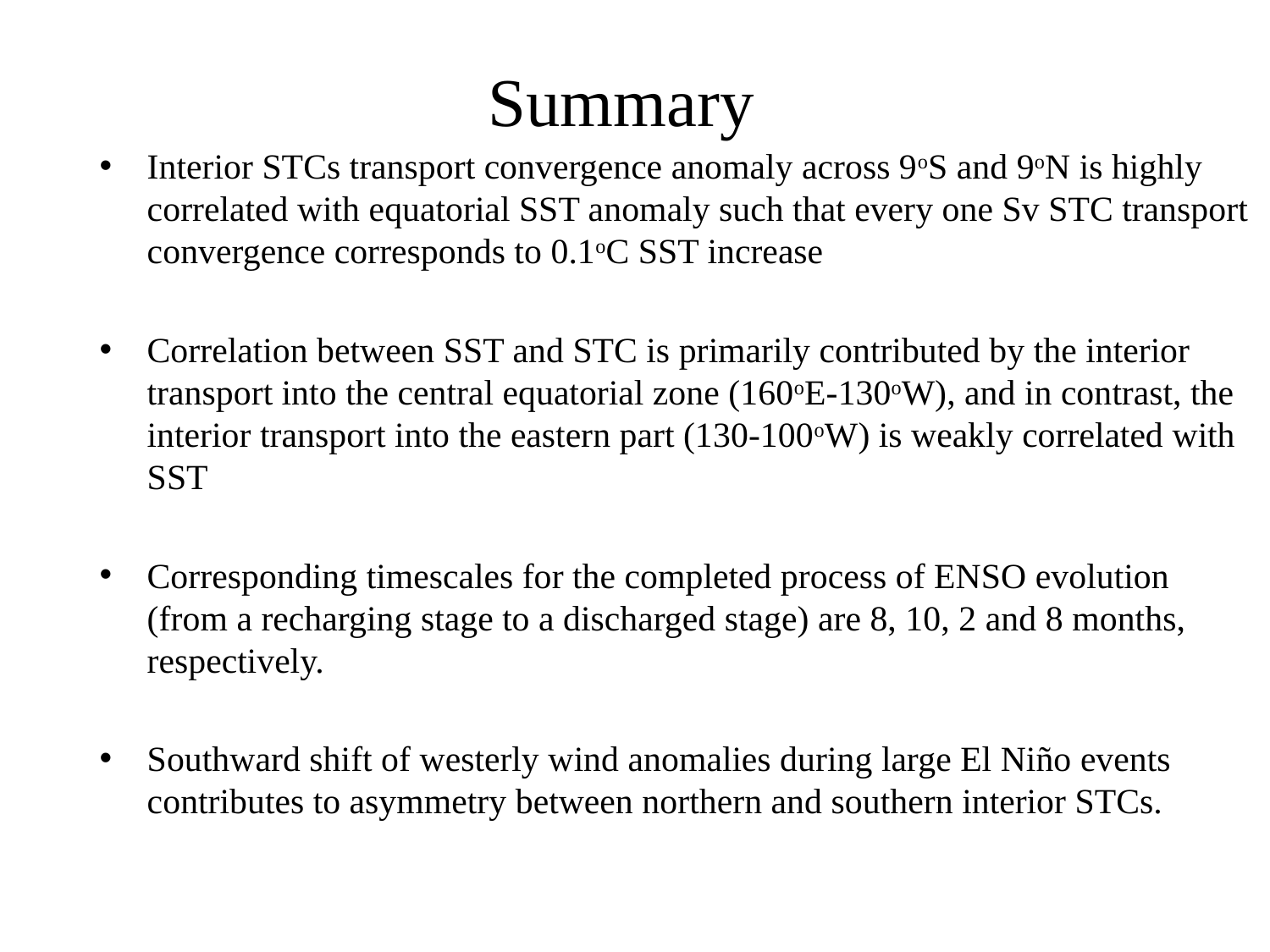

# Summary
Interior STCs transport convergence anomaly across 9oS and 9oN is highly correlated with equatorial SST anomaly such that every one Sv STC transport convergence corresponds to 0.1oC SST increase

Correlation between SST and STC is primarily contributed by the interior transport into the central equatorial zone (160oE-130oW), and in contrast, the interior transport into the eastern part (130-100oW) is weakly correlated with SST

Corresponding timescales for the completed process of ENSO evolution (from a recharging stage to a discharged stage) are 8, 10, 2 and 8 months, respectively.

Southward shift of westerly wind anomalies during large El Niño events contributes to asymmetry between northern and southern interior STCs.